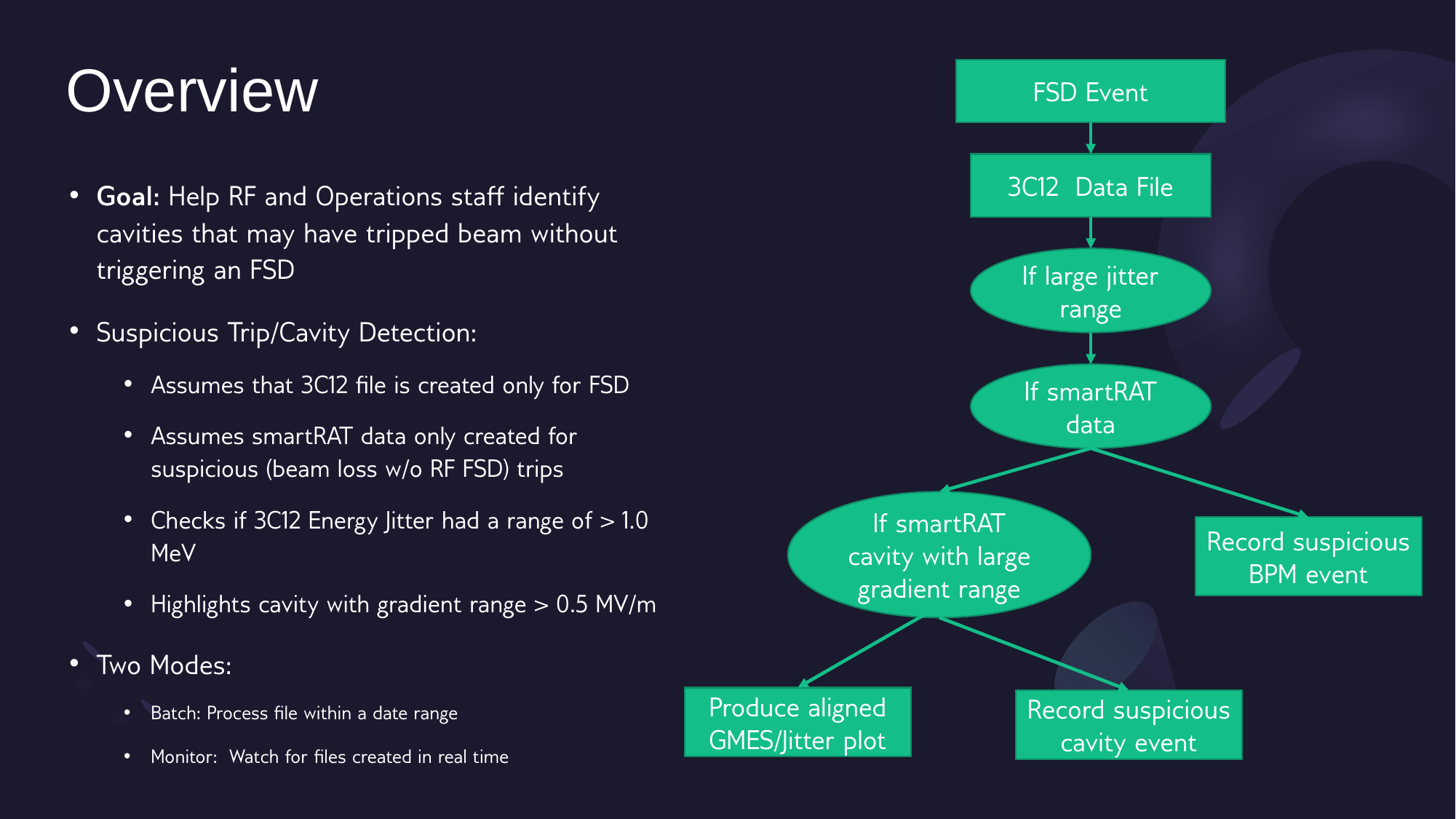

# Overview
FSD Event
3C12  Data File
Goal: Help RF and Operations staff identify cavities that may have tripped beam without triggering an FSD
Suspicious Trip/Cavity Detection:
Assumes that 3C12 file is created only for FSD
Assumes smartRAT data only created for suspicious (beam loss w/o RF FSD) trips
Checks if 3C12 Energy Jitter had a range of > 1.0 MeV
Highlights cavity with gradient range > 0.5 MV/m
Two Modes:
Batch: Process file within a date range
Monitor:  Watch for files created in real time
If large jitter range
If smartRAT data
If smartRAT cavity with large gradient range
Record suspicious BPM event
Produce aligned GMES/Jitter plot
Record suspicious cavity event